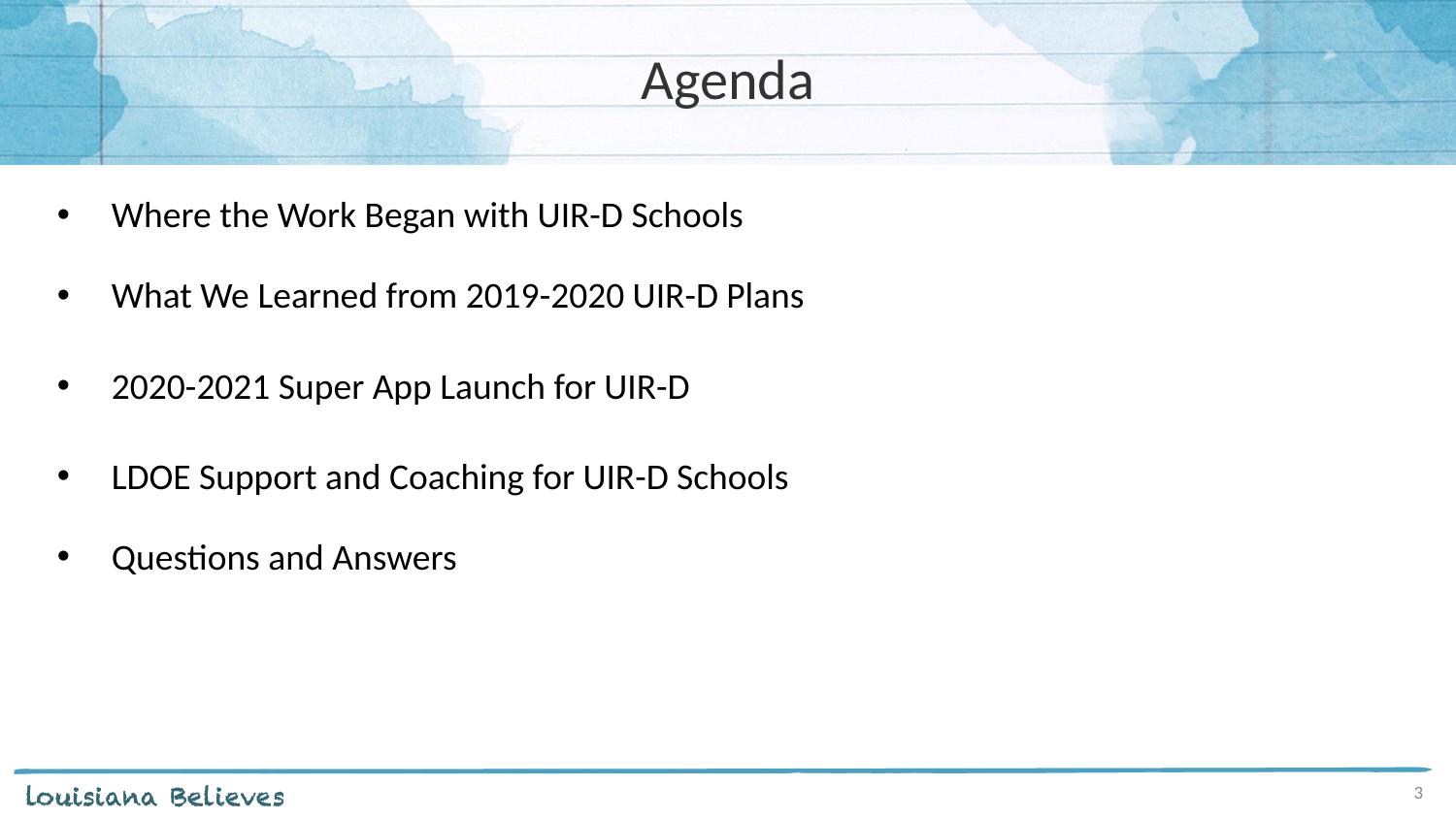

# Agenda
Where the Work Began with UIR-D Schools

What We Learned from 2019-2020 UIR-D Plans

2020-2021 Super App Launch for UIR-D

LDOE Support and Coaching for UIR-D Schools

Questions and Answers